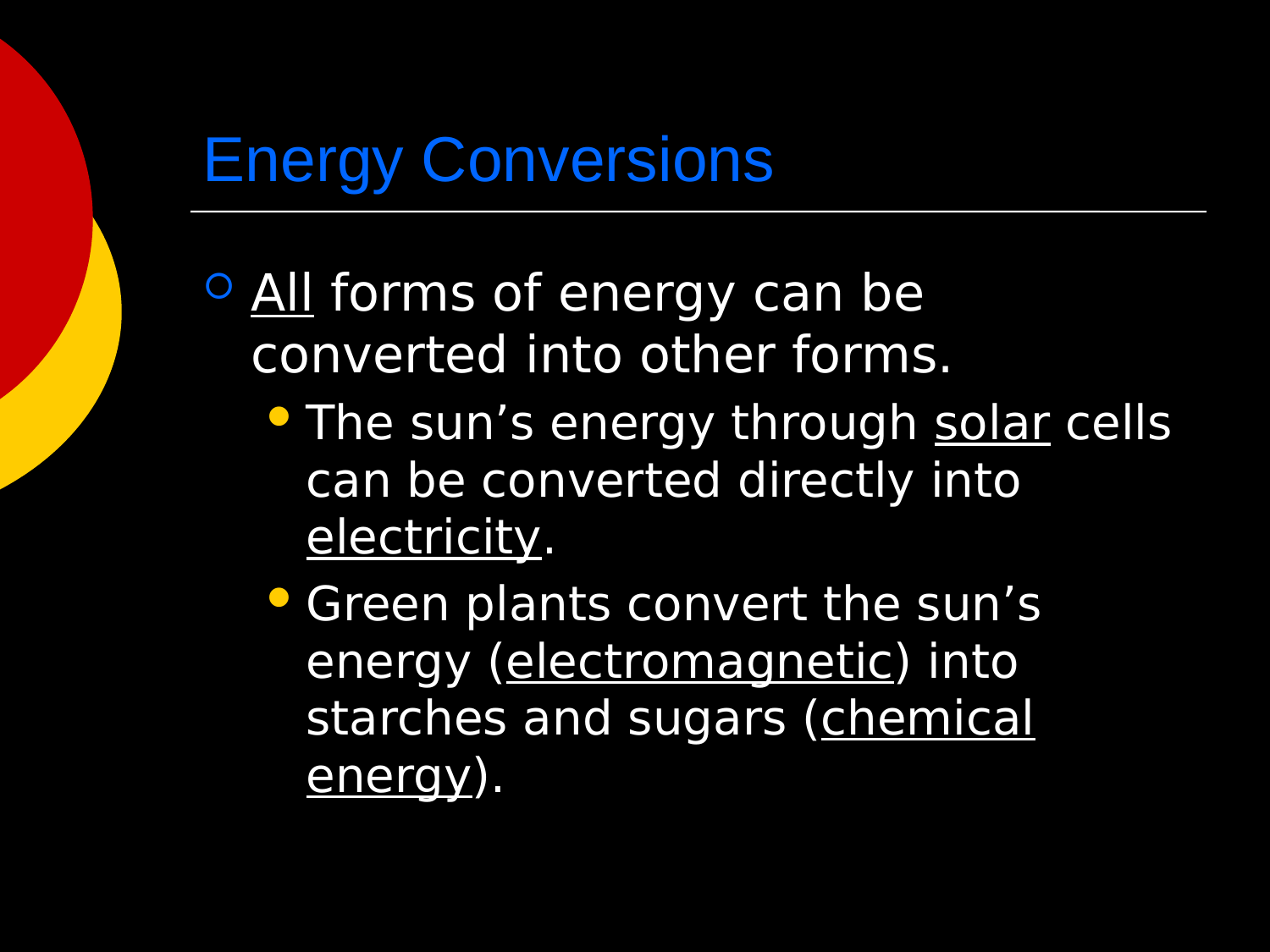

# Energy Conversions
All forms of energy can be converted into other forms.
The sun’s energy through solar cells can be converted directly into electricity.
Green plants convert the sun’s energy (electromagnetic) into starches and sugars (chemical energy).